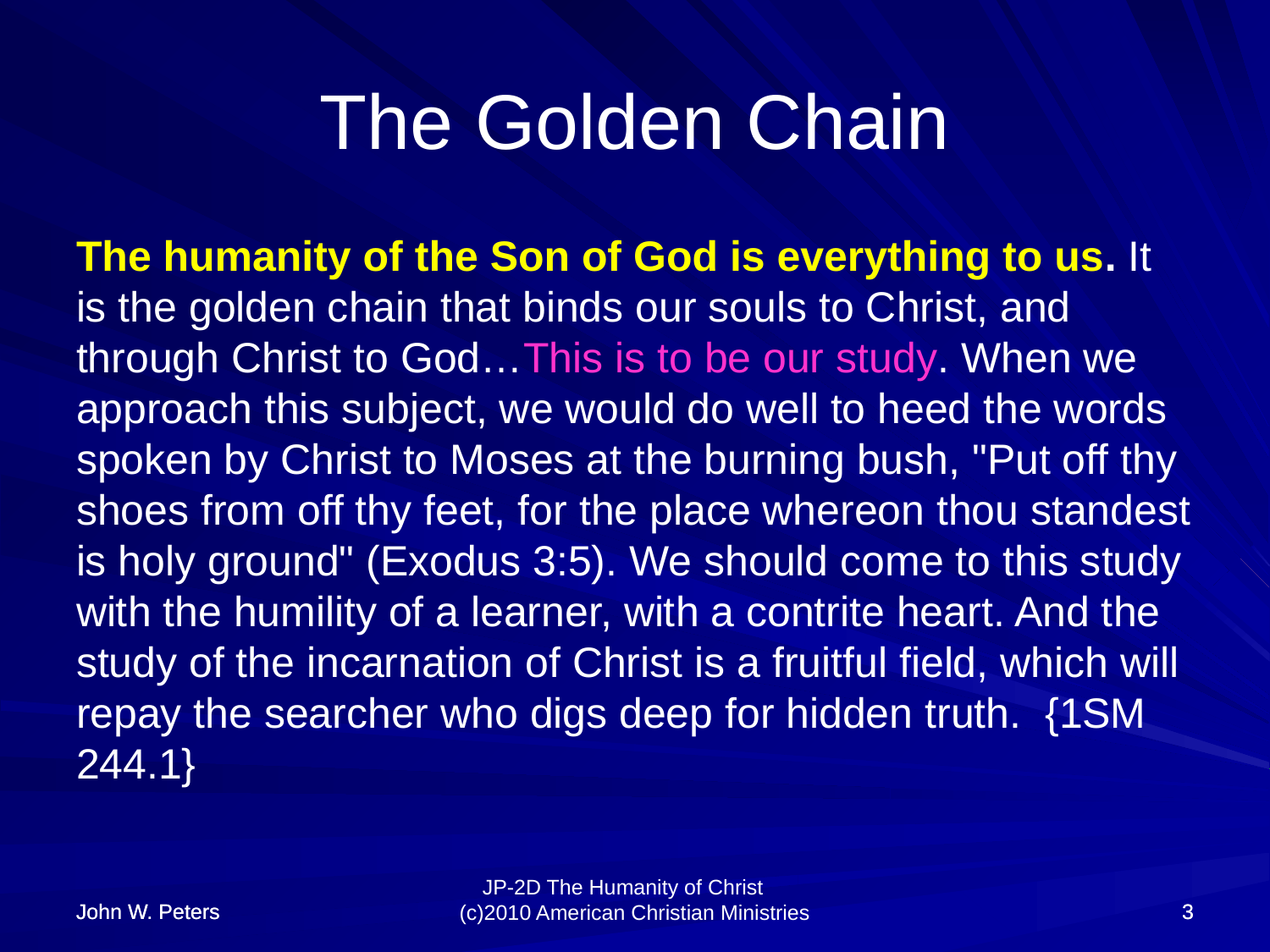

# The Golden Chain
The humanity of the Son of God is everything to us. It is the golden chain that binds our souls to Christ, and through Christ to God…This is to be our study. When we approach this subject, we would do well to heed the words spoken by Christ to Moses at the burning bush, "Put off thy shoes from off thy feet, for the place whereon thou standest is holy ground" (Exodus 3:5). We should come to this study with the humility of a learner, with a contrite heart. And the study of the incarnation of Christ is a fruitful field, which will repay the searcher who digs deep for hidden truth.  {1SM 244.1}

John W. Peters
John W. Peters
3
3
JP-2D The Humanity of Christ     (c)2010 American Christian Ministries